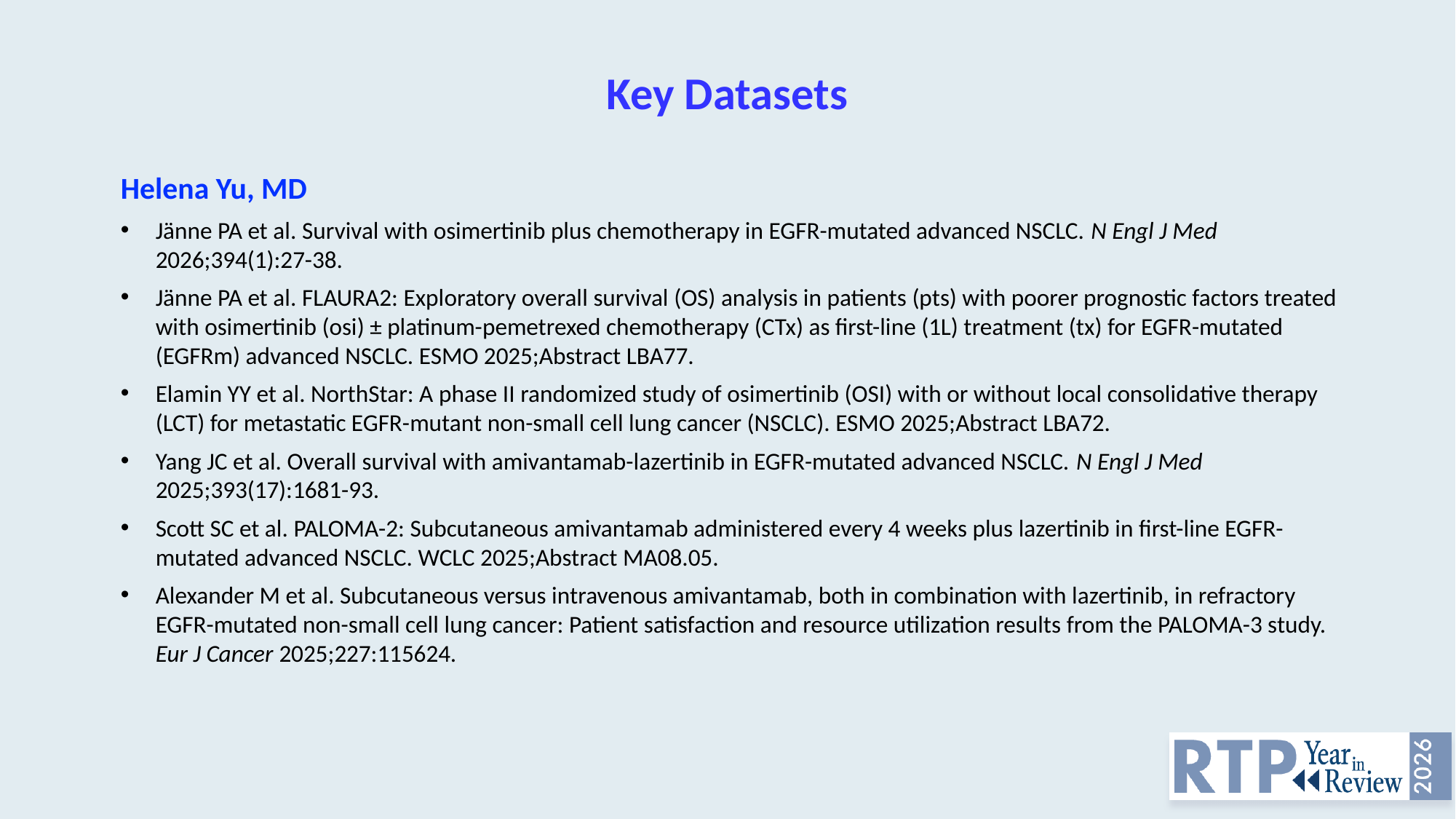

# Key Datasets
Helena Yu, MD
Jänne PA et al. Survival with osimertinib plus chemotherapy in EGFR-mutated advanced NSCLC. N Engl J Med 2026;394(1):27-38.
Jänne PA et al. FLAURA2: Exploratory overall survival (OS) analysis in patients (pts) with poorer prognostic factors treated with osimertinib (osi) ± platinum-pemetrexed chemotherapy (CTx) as first-line (1L) treatment (tx) for EGFR-mutated (EGFRm) advanced NSCLC. ESMO 2025;Abstract LBA77.
Elamin YY et al. NorthStar: A phase II randomized study of osimertinib (OSI) with or without local consolidative therapy (LCT) for metastatic EGFR-mutant non-small cell lung cancer (NSCLC). ESMO 2025;Abstract LBA72.
Yang JC et al. Overall survival with amivantamab-lazertinib in EGFR-mutated advanced NSCLC. N Engl J Med 2025;393(17):1681-93.
Scott SC et al. PALOMA-2: Subcutaneous amivantamab administered every 4 weeks plus lazertinib in first-line EGFR-mutated advanced NSCLC. WCLC 2025;Abstract MA08.05.
Alexander M et al. Subcutaneous versus intravenous amivantamab, both in combination with lazertinib, in refractory EGFR-mutated non-small cell lung cancer: Patient satisfaction and resource utilization results from the PALOMA-3 study. Eur J Cancer 2025;227:115624.